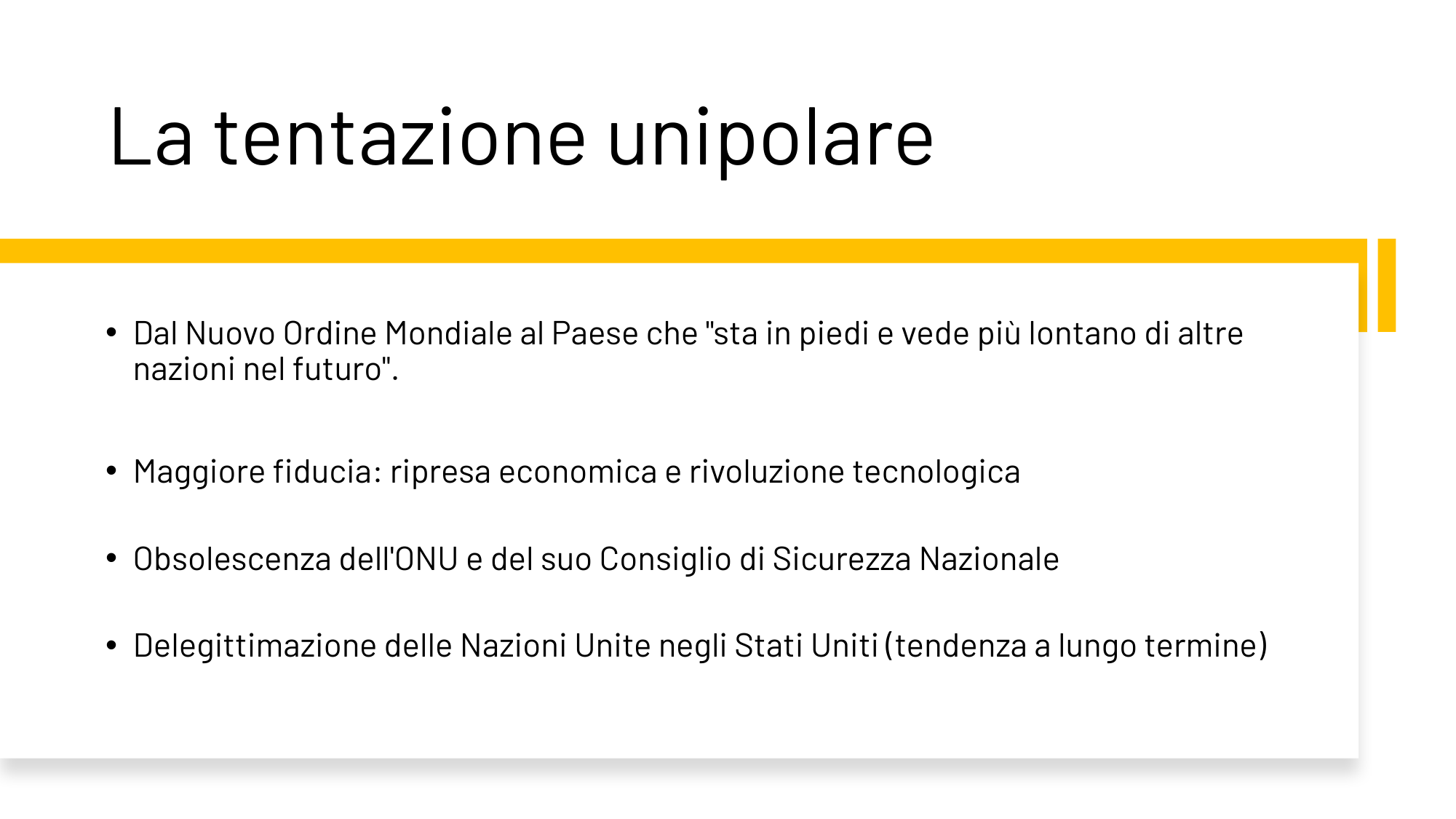

# La tentazione unipolare

Dal Nuovo Ordine Mondiale al Paese che "sta in piedi e vede più lontano di altre nazioni nel futuro".

Maggiore fiducia: ripresa economica e rivoluzione tecnologica
Obsolescenza dell'ONU e del suo Consiglio di Sicurezza Nazionale
Delegittimazione delle Nazioni Unite negli Stati Uniti (tendenza a lungo termine)